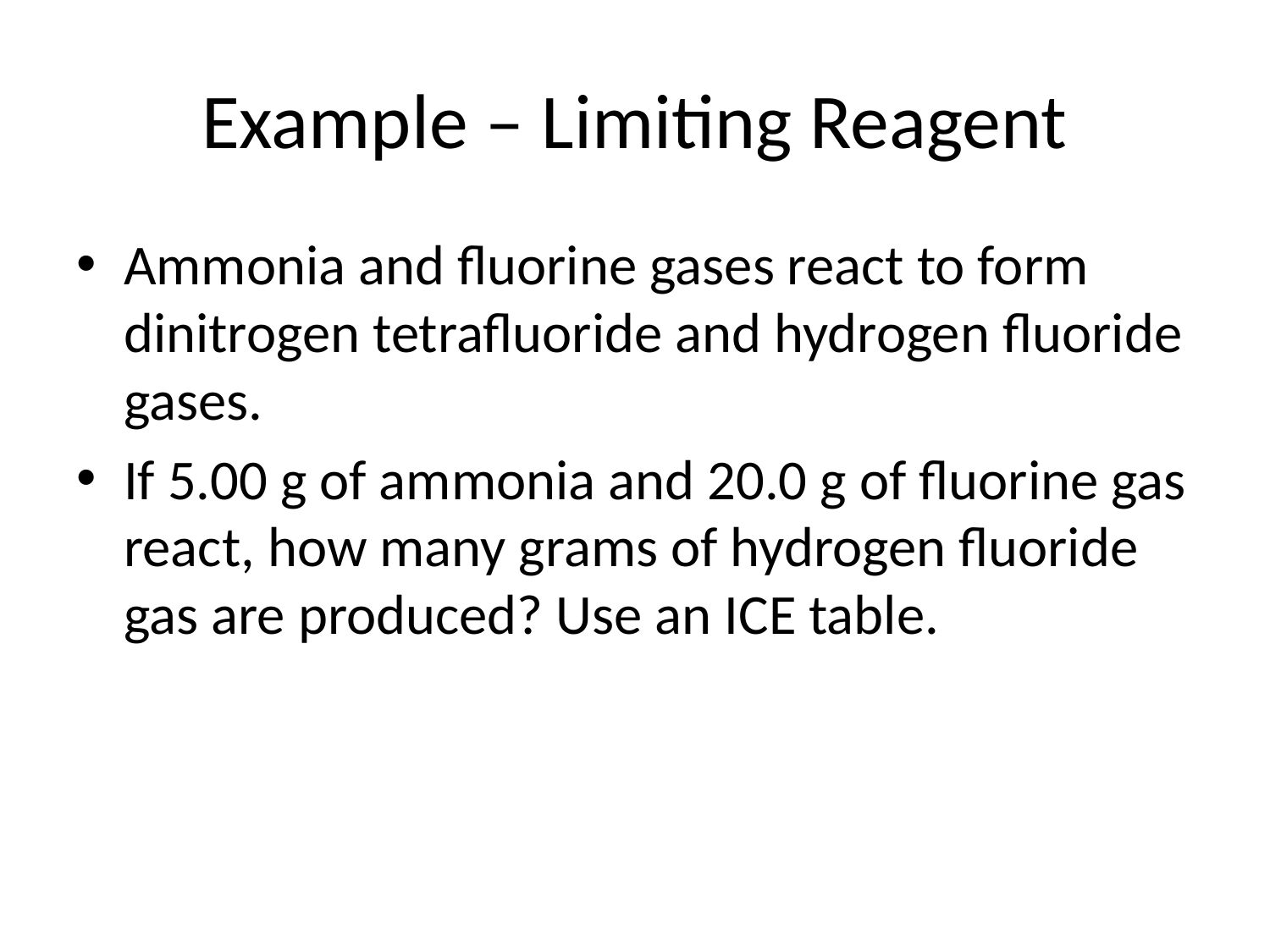

# Example – Limiting Reagent
Ammonia and fluorine gases react to form dinitrogen tetrafluoride and hydrogen fluoride gases.
If 5.00 g of ammonia and 20.0 g of fluorine gas react, how many grams of hydrogen fluoride gas are produced? Use an ICE table.